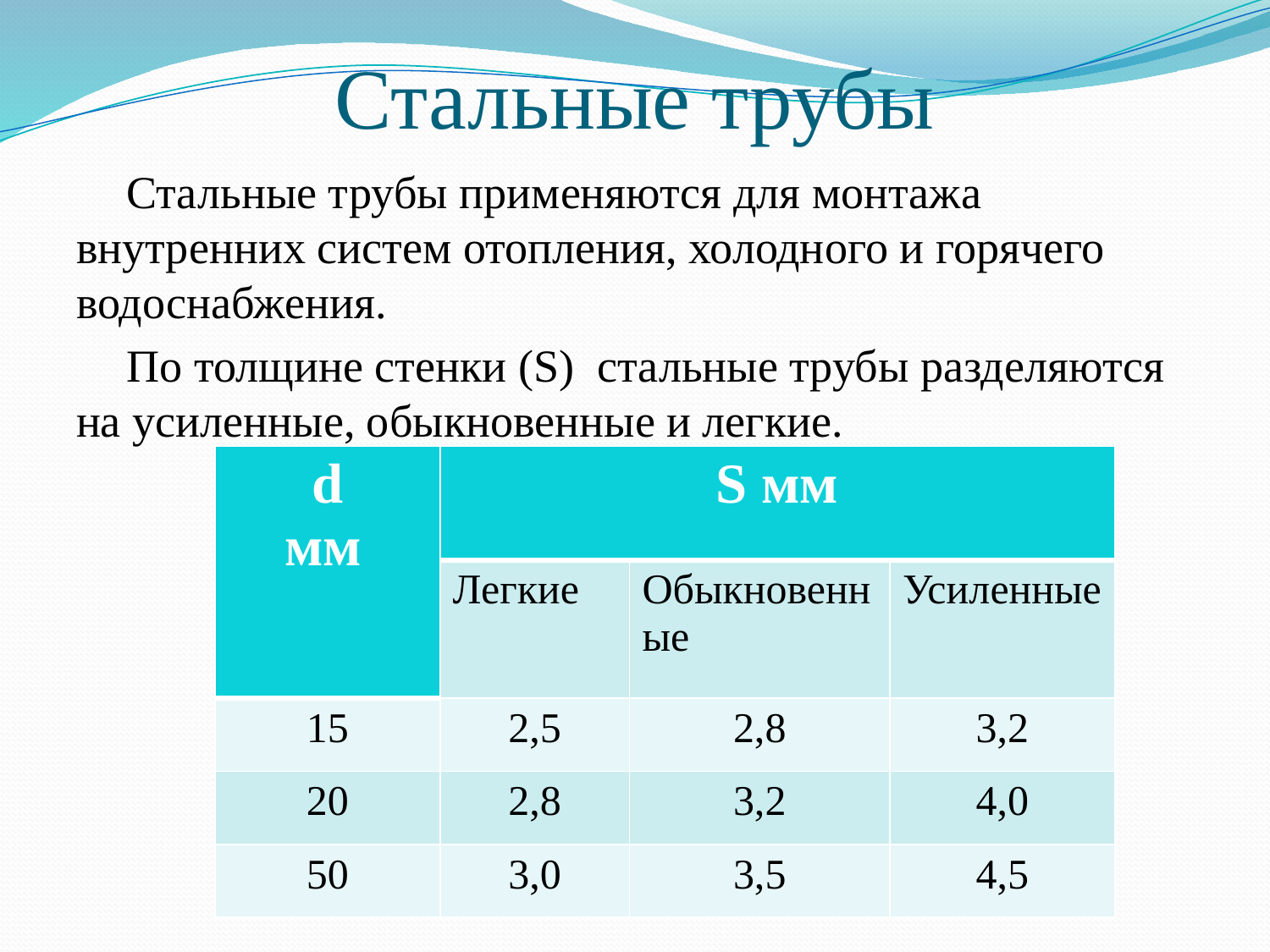

# Стальные трубы
Стальные трубы применяются для монтажа внутренних систем отопления, холодного и горячего водоснабжения.
По толщине стенки (S)  стальные трубы разделяются на усиленные, обыкновенные и легкие.

| d мм | S мм |  |  |
| --- | --- | --- | --- |
|  | Легкие | Обыкновенные | Усиленные |
| 15 | 2,5 | 2,8 | 3,2 |
| 20 | 2,8 | 3,2 | 4,0 |
| 50 | 3,0 | 3,5 | 4,5 |